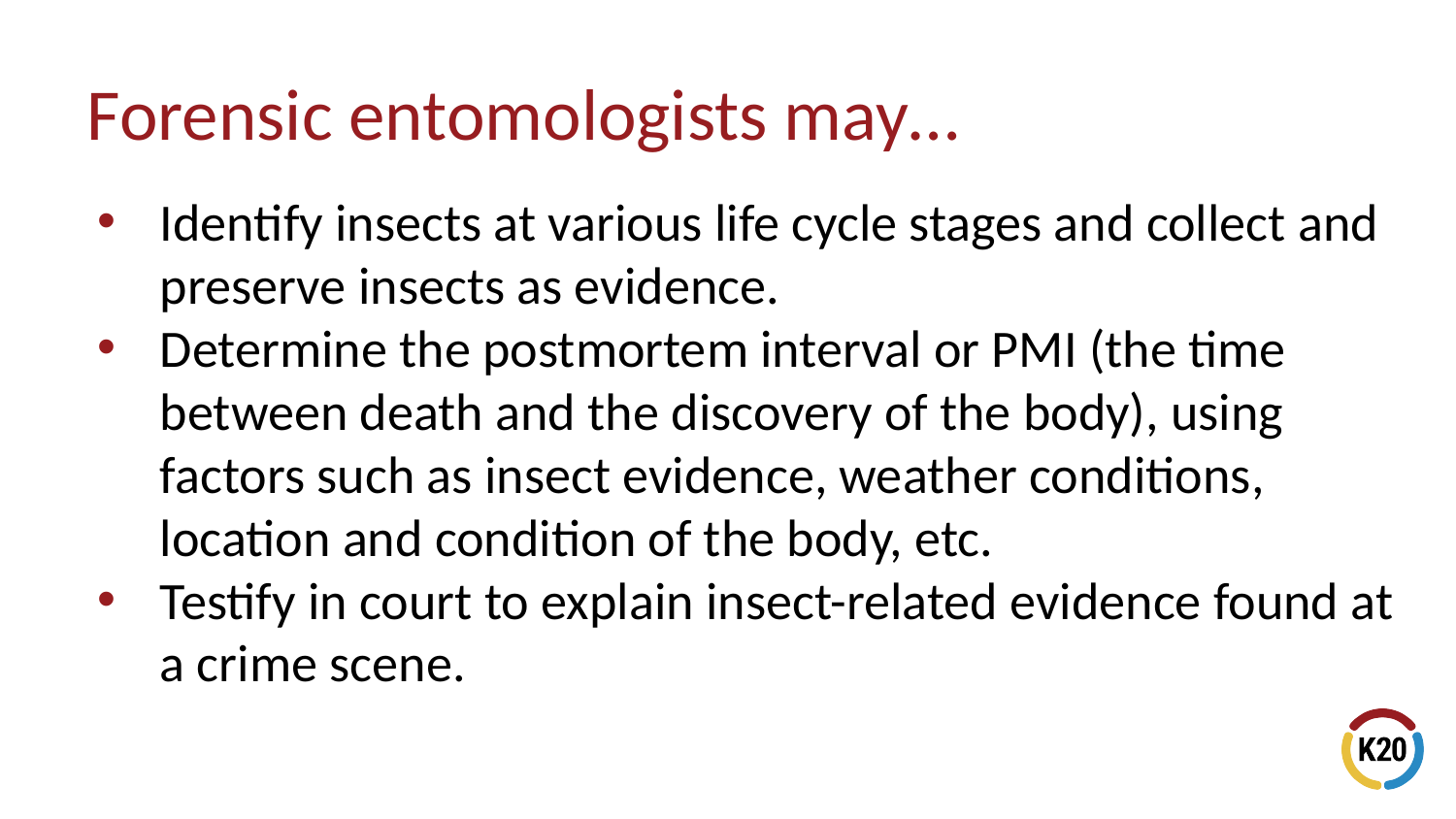

# Forensic entomologists may…
Identify insects at various life cycle stages and collect and preserve insects as evidence.
Determine the postmortem interval or PMI (the time between death and the discovery of the body), using factors such as insect evidence, weather conditions, location and condition of the body, etc.
Testify in court to explain insect-related evidence found at a crime scene.